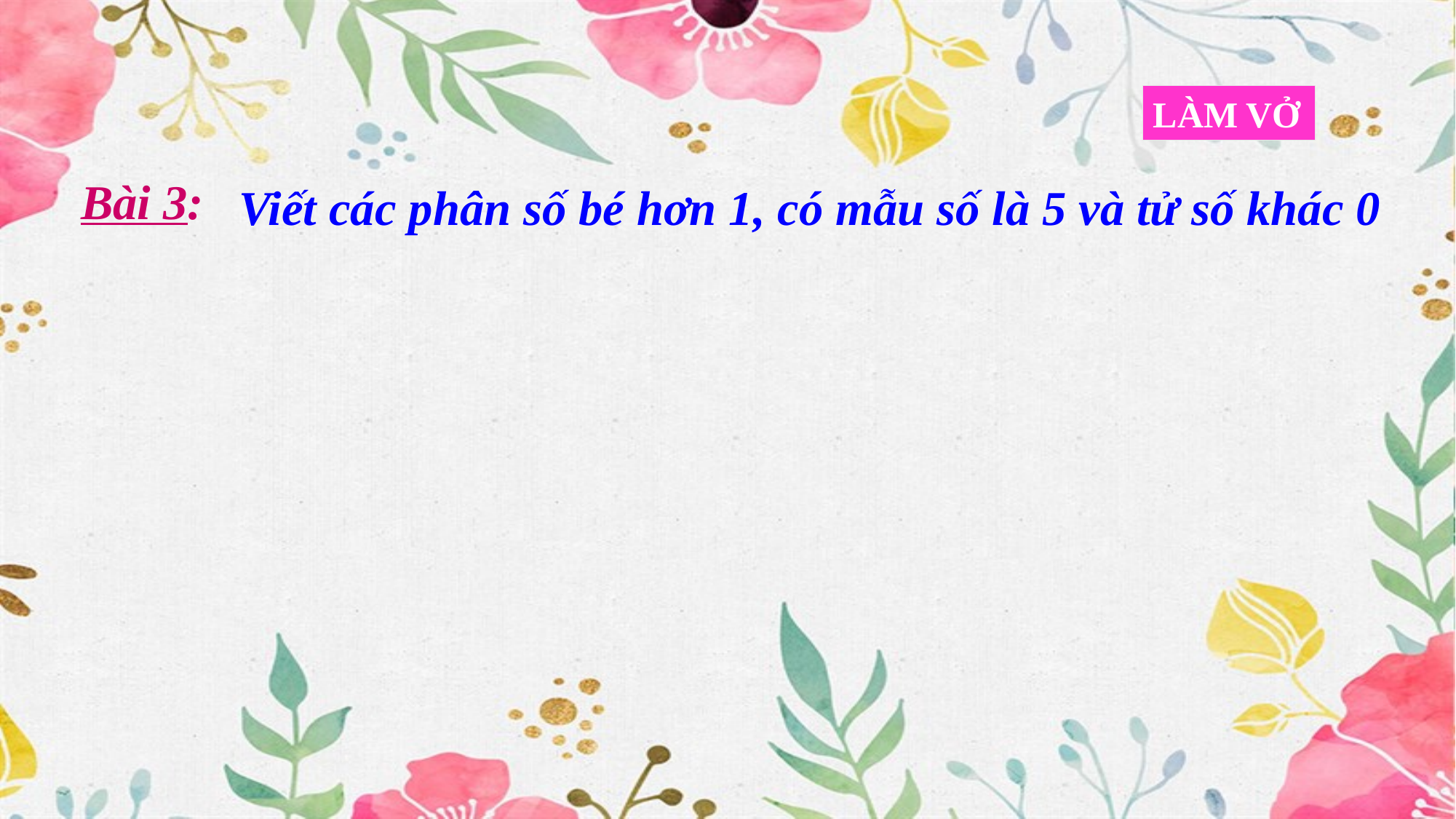

LÀM VỞ
Bài 3:
Viết các phân số bé hơn 1, có mẫu số là 5 và tử số khác 0